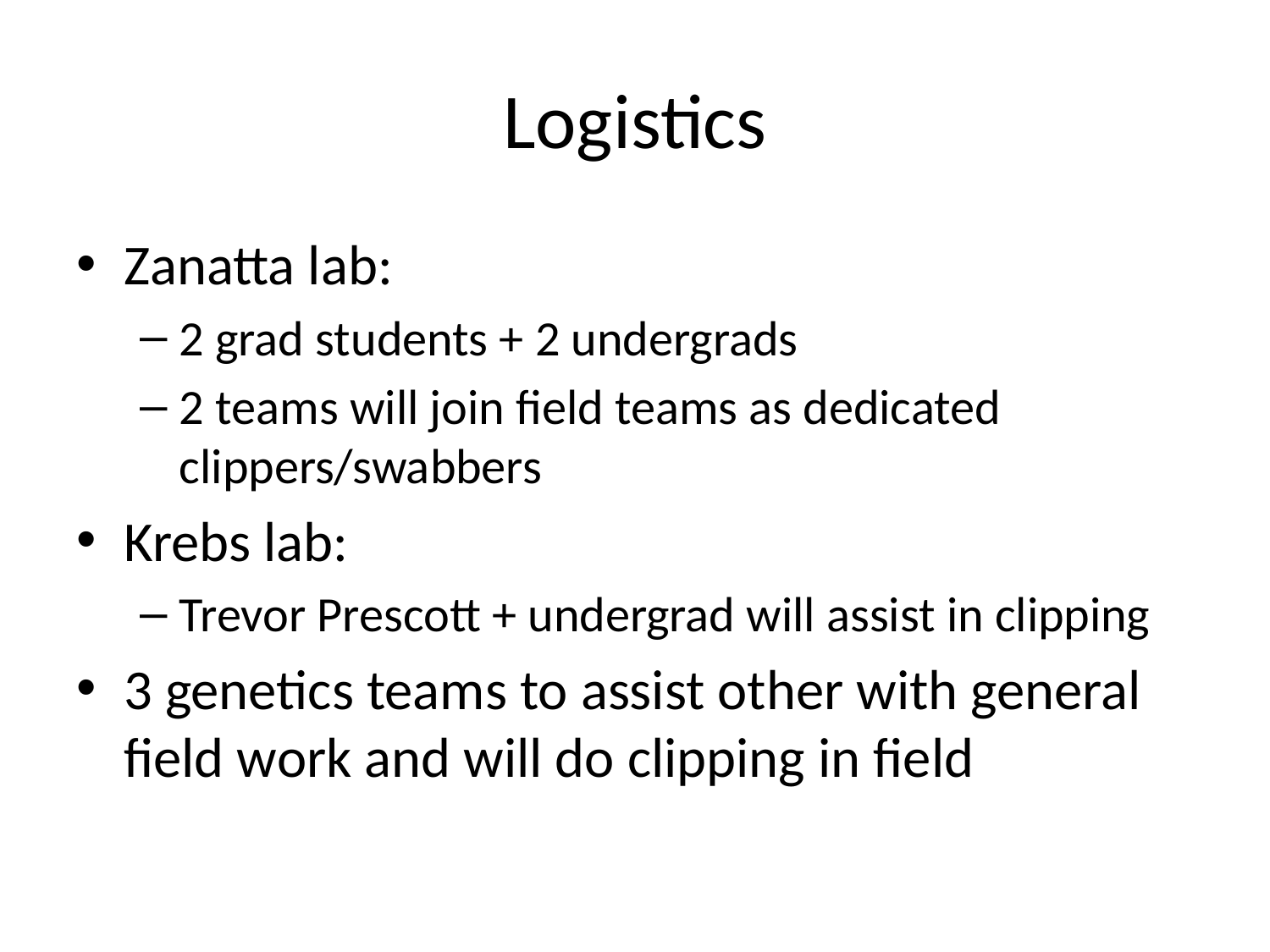

# Logistics
Zanatta lab:
2 grad students + 2 undergrads
2 teams will join field teams as dedicated clippers/swabbers
Krebs lab:
Trevor Prescott + undergrad will assist in clipping
3 genetics teams to assist other with general field work and will do clipping in field